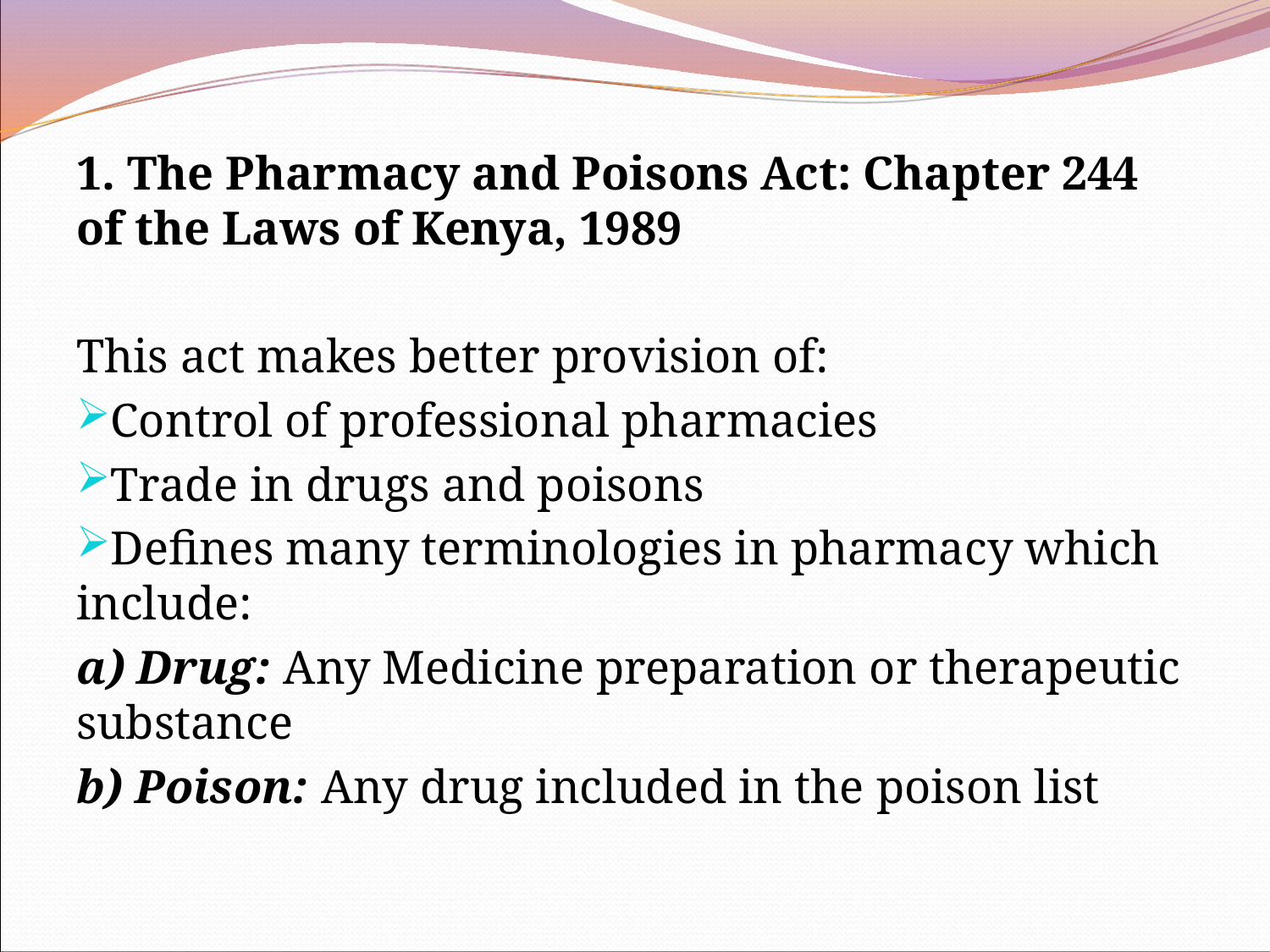

1. The Pharmacy and Poisons Act: Chapter 244 of the Laws of Kenya, 1989

This act makes better provision of:
Control of professional pharmacies
Trade in drugs and poisons
Defines many terminologies in pharmacy which include:
a) Drug: Any Medicine preparation or therapeutic substance
b) Poison: Any drug included in the poison list